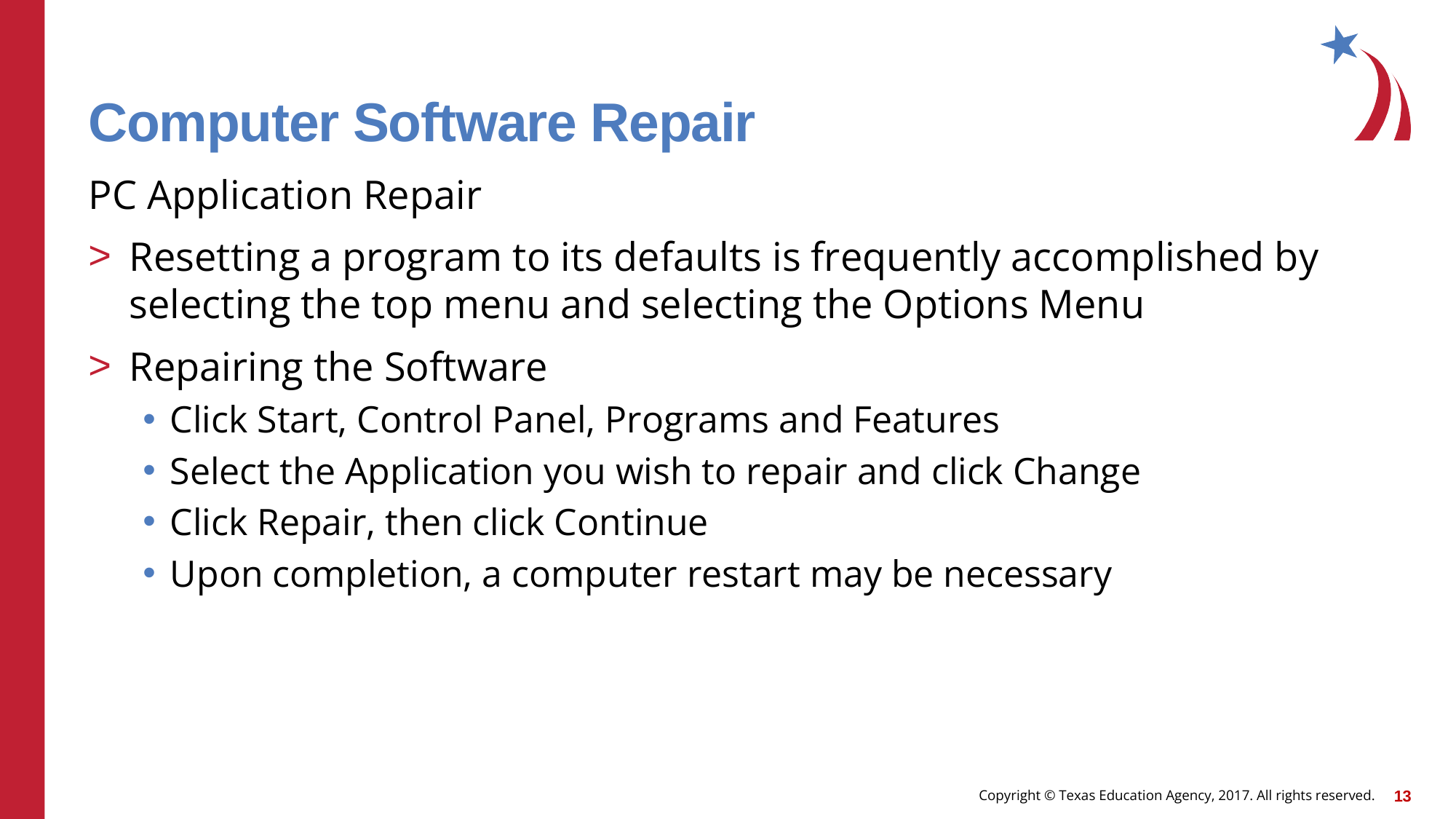

# Computer Software Repair
PC Application Repair
Resetting a program to its defaults is frequently accomplished by selecting the top menu and selecting the Options Menu
Repairing the Software
Click Start, Control Panel, Programs and Features
Select the Application you wish to repair and click Change
Click Repair, then click Continue
Upon completion, a computer restart may be necessary